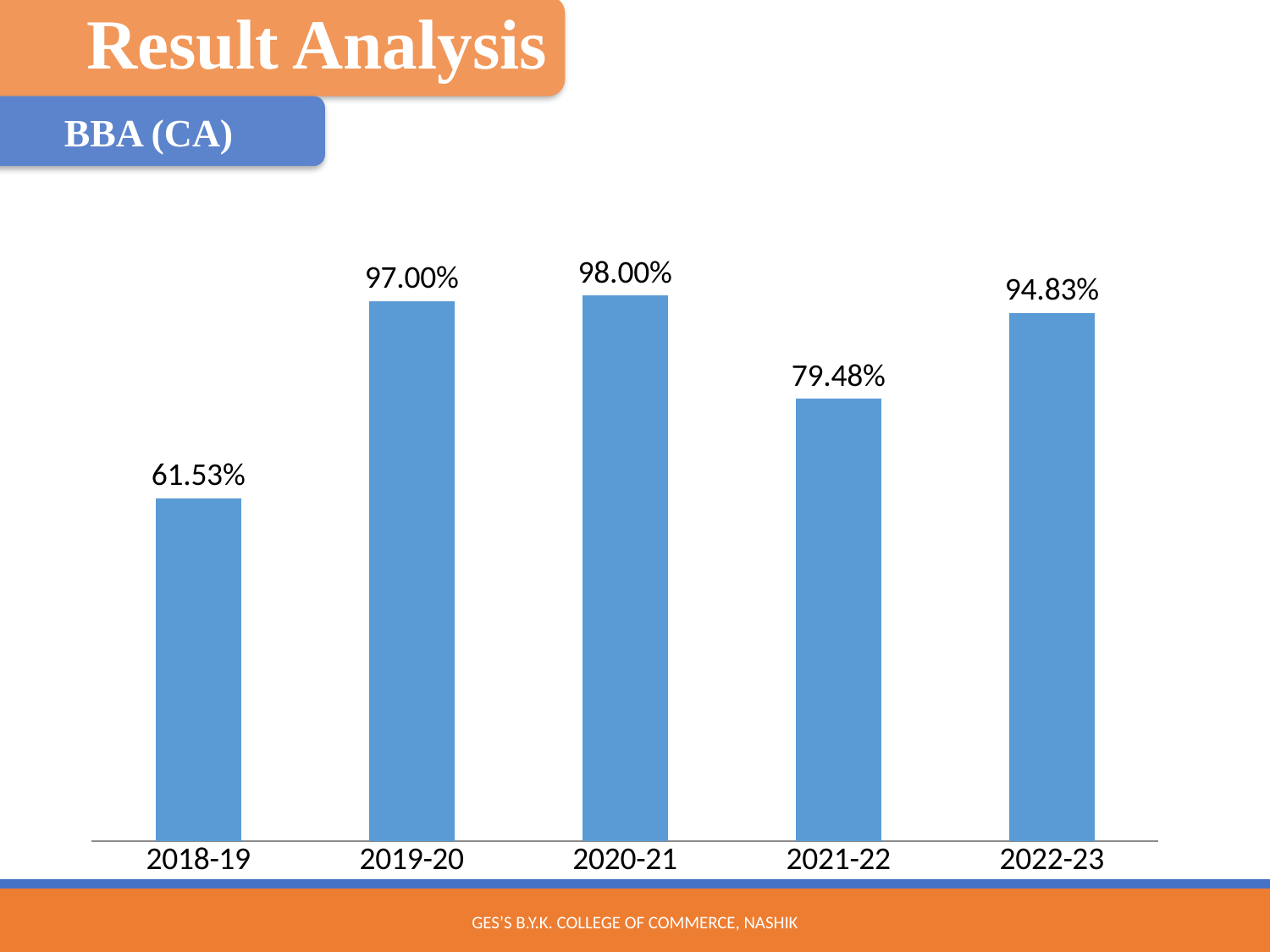

Result Analysis
       BBA (CA)

### Chart

| Category | Result in Percentage |
|---|---|
| 2018-19 | 0.6153000000000006 |
| 2019-20 | 0.9700000000000006 |
| 2020-21 | 0.98 |
| 2021-22 | 0.7948 |
| 2022-23 | 0.9483 |
GES’s B.Y.K. College of Commerce, Nashik